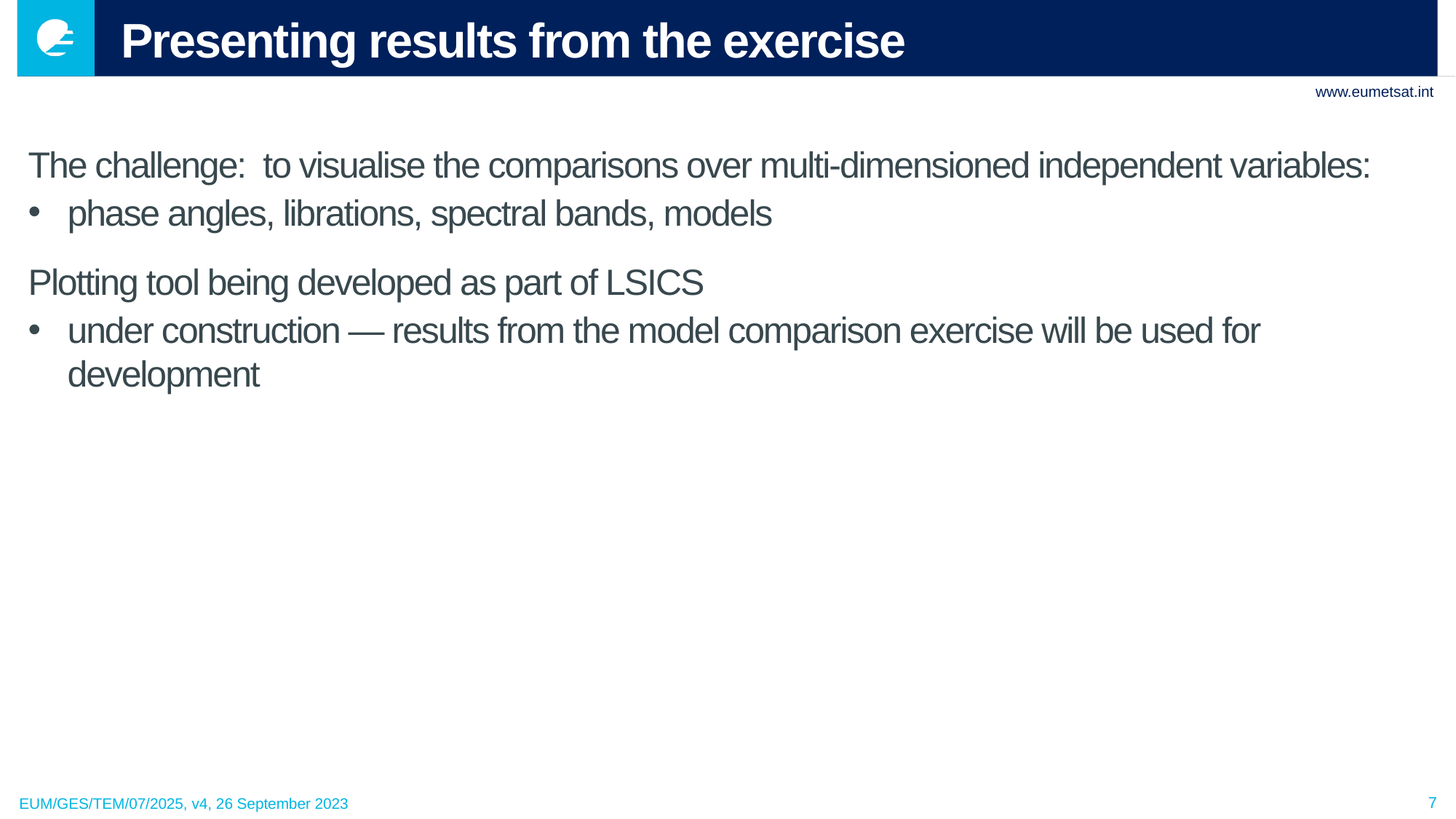

# Presenting results from the exercise
The challenge:  to visualise the comparisons over multi-dimensioned independent variables:
phase angles, librations, spectral bands, models
Plotting tool being developed as part of LSICS
under construction — results from the model comparison exercise will be used for development